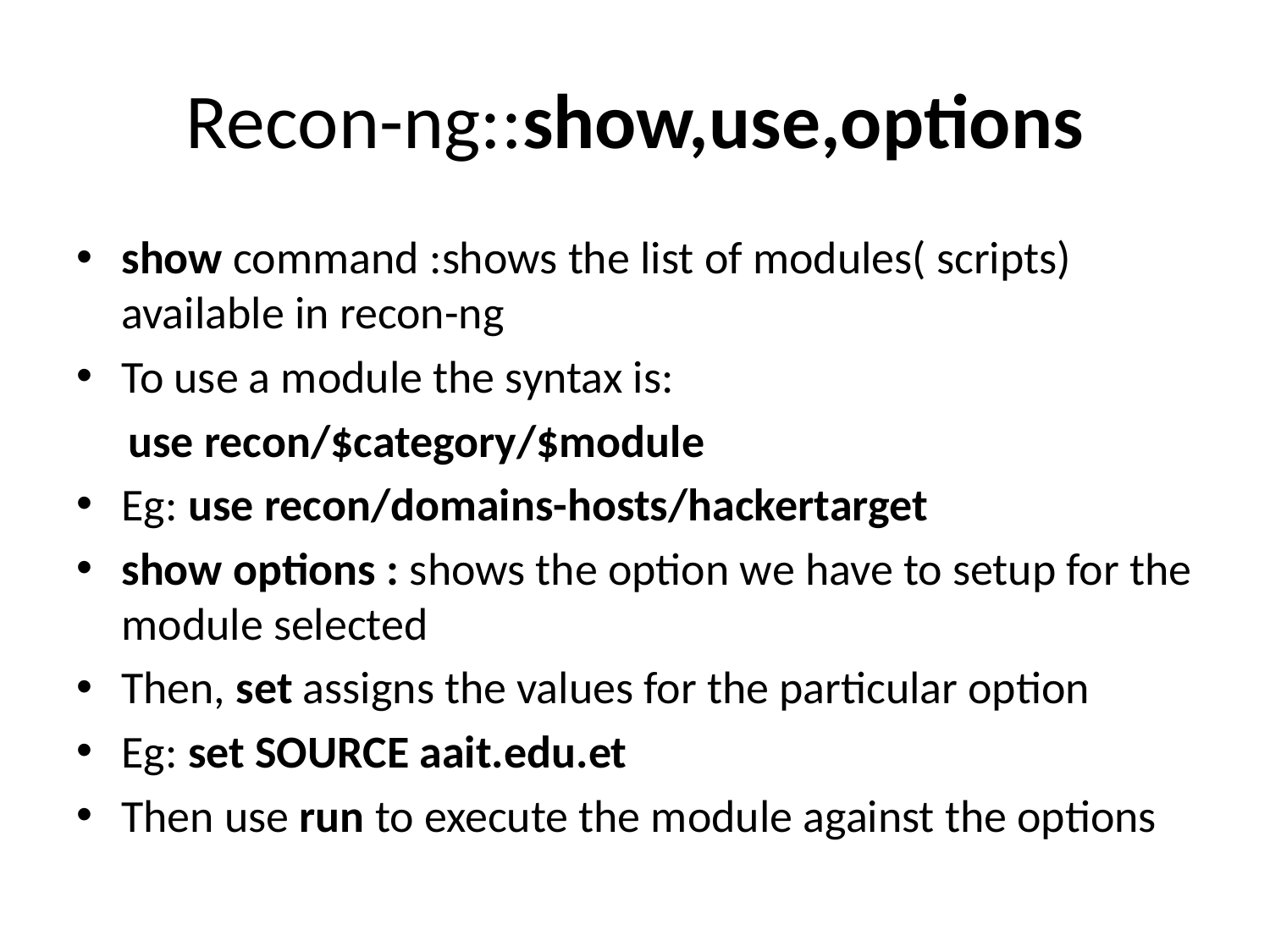

# Recon-ng::show,use,options
show command :shows the list of modules( scripts) available in recon-ng
To use a module the syntax is:
     use recon/$category/$module
Eg: use recon/domains-hosts/hackertarget
show options : shows the option we have to setup for the module selected
Then, set assigns the values for the particular option
Eg: set SOURCE aait.edu.et
Then use run to execute the module against the options